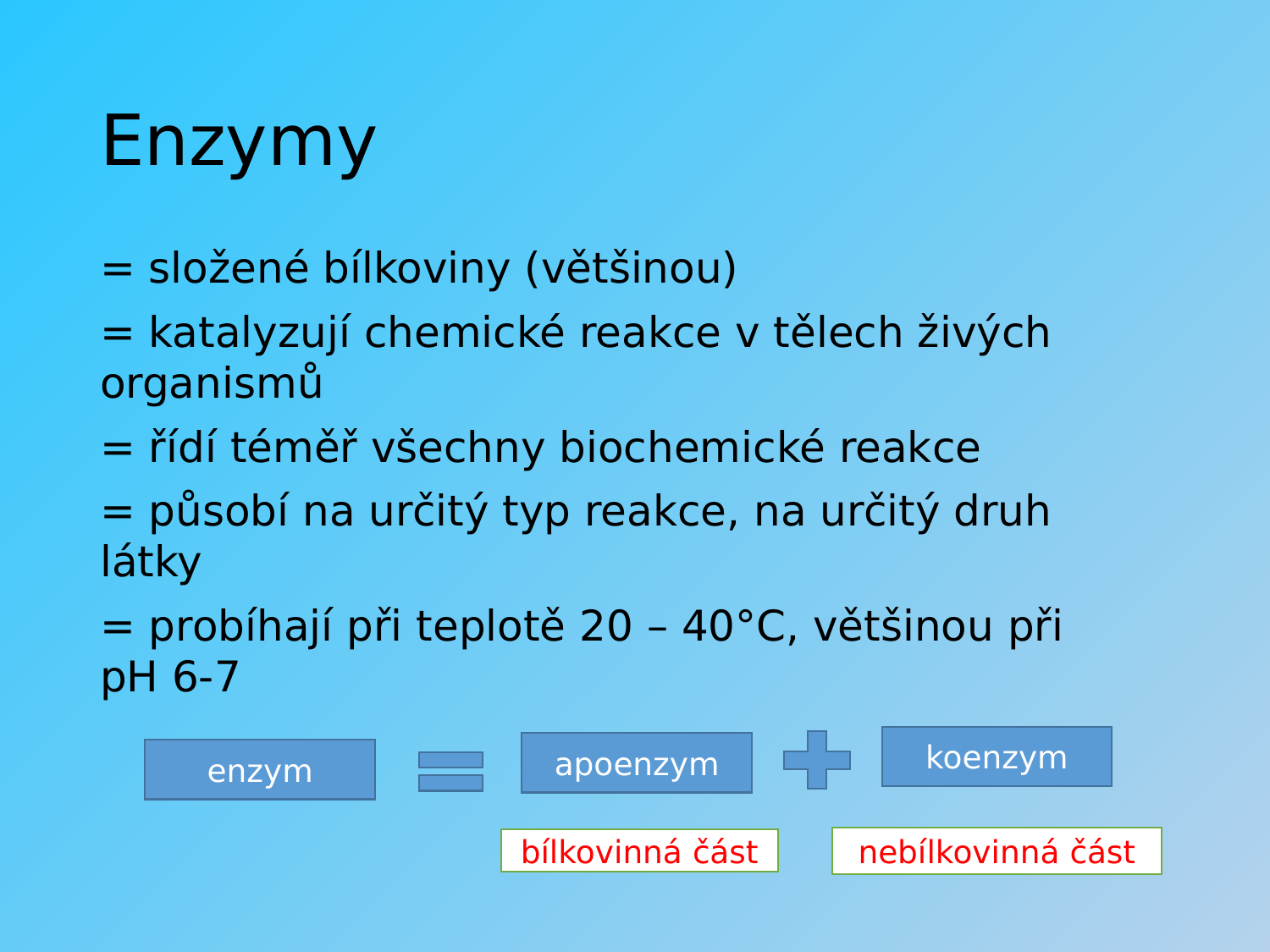

# Enzymy
= složené bílkoviny (většinou)
= katalyzují chemické reakce v tělech živých 	organismů
= řídí téměř všechny biochemické reakce
= působí na určitý typ reakce, na určitý druh 	látky
= probíhají při teplotě 20 – 40°C, většinou při 	pH 6-7

koenzym
apoenzym

enzym
nebílkovinná část
bílkovinná část